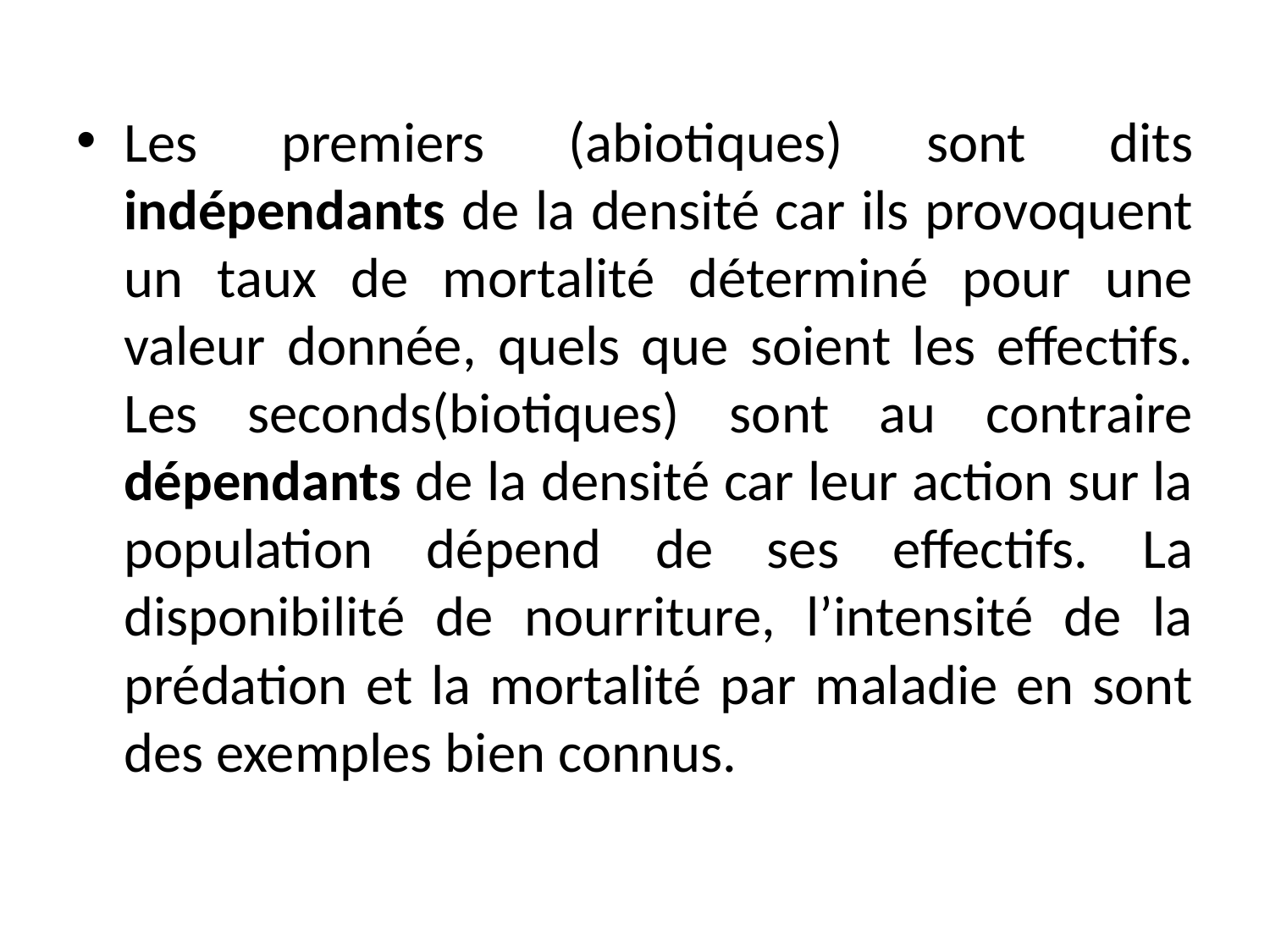

Les premiers (abiotiques) sont dits indépendants de la densité car ils provoquent un taux de mortalité déterminé pour une valeur donnée, quels que soient les effectifs. Les seconds(biotiques) sont au contraire dépendants de la densité car leur action sur la population dépend de ses effectifs. La disponibilité de nourriture, l’intensité de la prédation et la mortalité par maladie en sont des exemples bien connus.